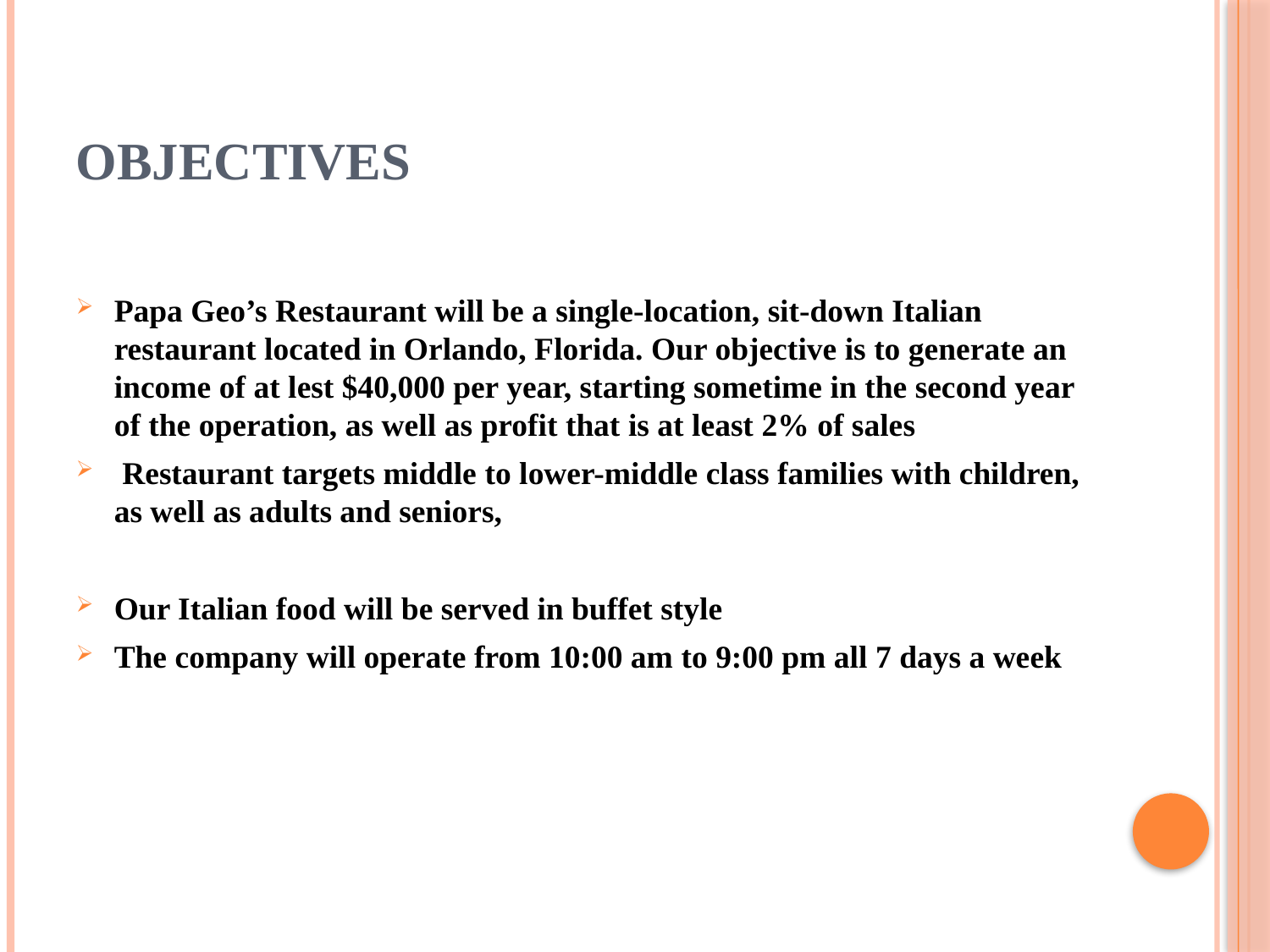

# Objectives

Papa Geo’s Restaurant will be a single-location, sit-down Italian restaurant located in Orlando, Florida. Our objective is to generate an income of at lest $40,000 per year, starting sometime in the second year of the operation, as well as profit that is at least 2% of sales
 Restaurant targets middle to lower-middle class families with children, as well as adults and seniors,

Our Italian food will be served in buffet style
The company will operate from 10:00 am to 9:00 pm all 7 days a week